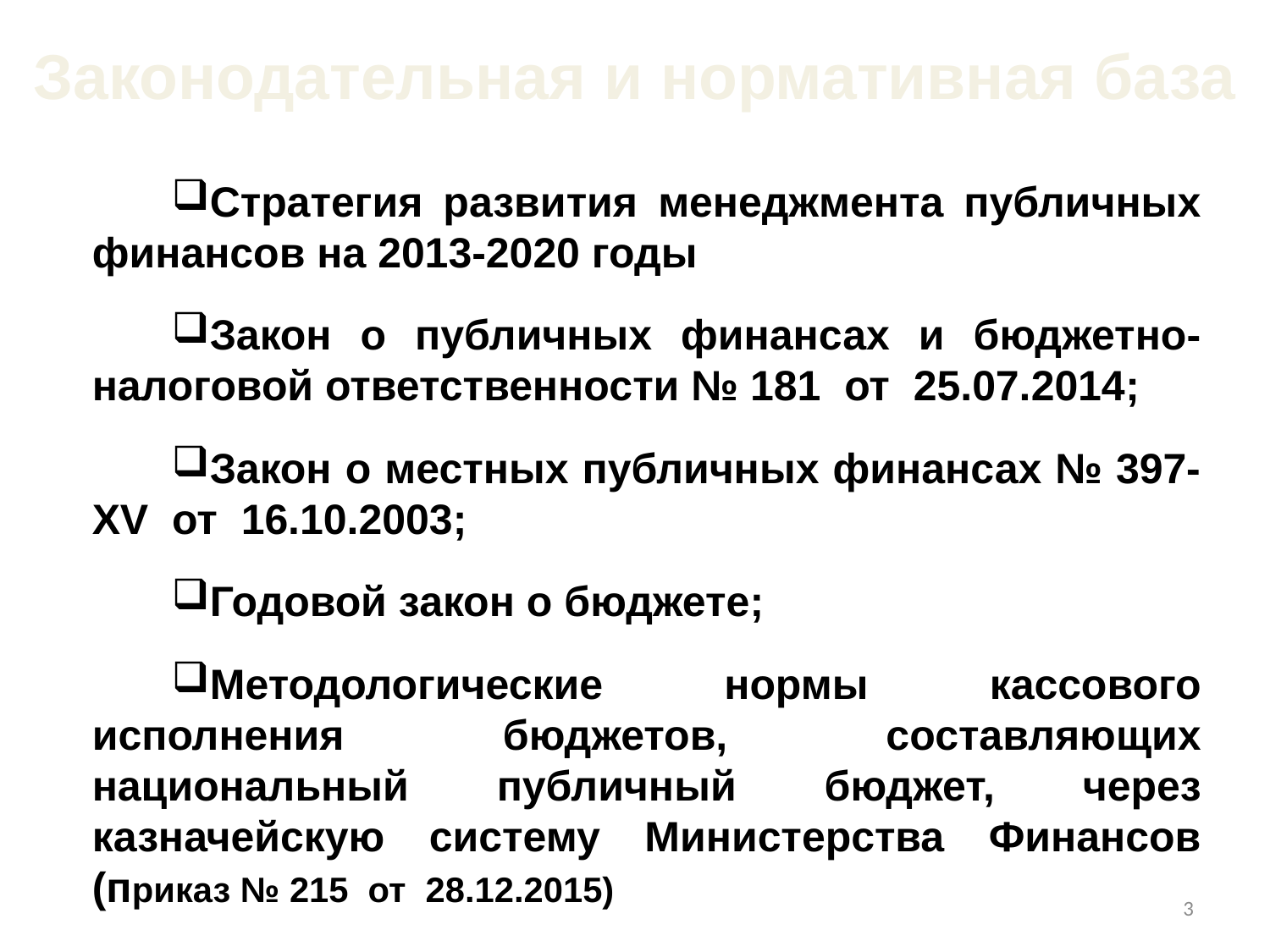

Законодательная и нормативная база
Стратегия развития менеджмента публичных финансов на 2013-2020 годы
Закон о публичных финансах и бюджетно-налоговой ответственности № 181  от  25.07.2014;
Закон о местных публичных финансах № 397-XV  от  16.10.2003;
Годовой закон о бюджете;
Методологические нормы кассового исполнения бюджетов, составляющих национальный публичный бюджет, через казначейскую систему Министерства Финансов (приказ № 215  от  28.12.2015)
3